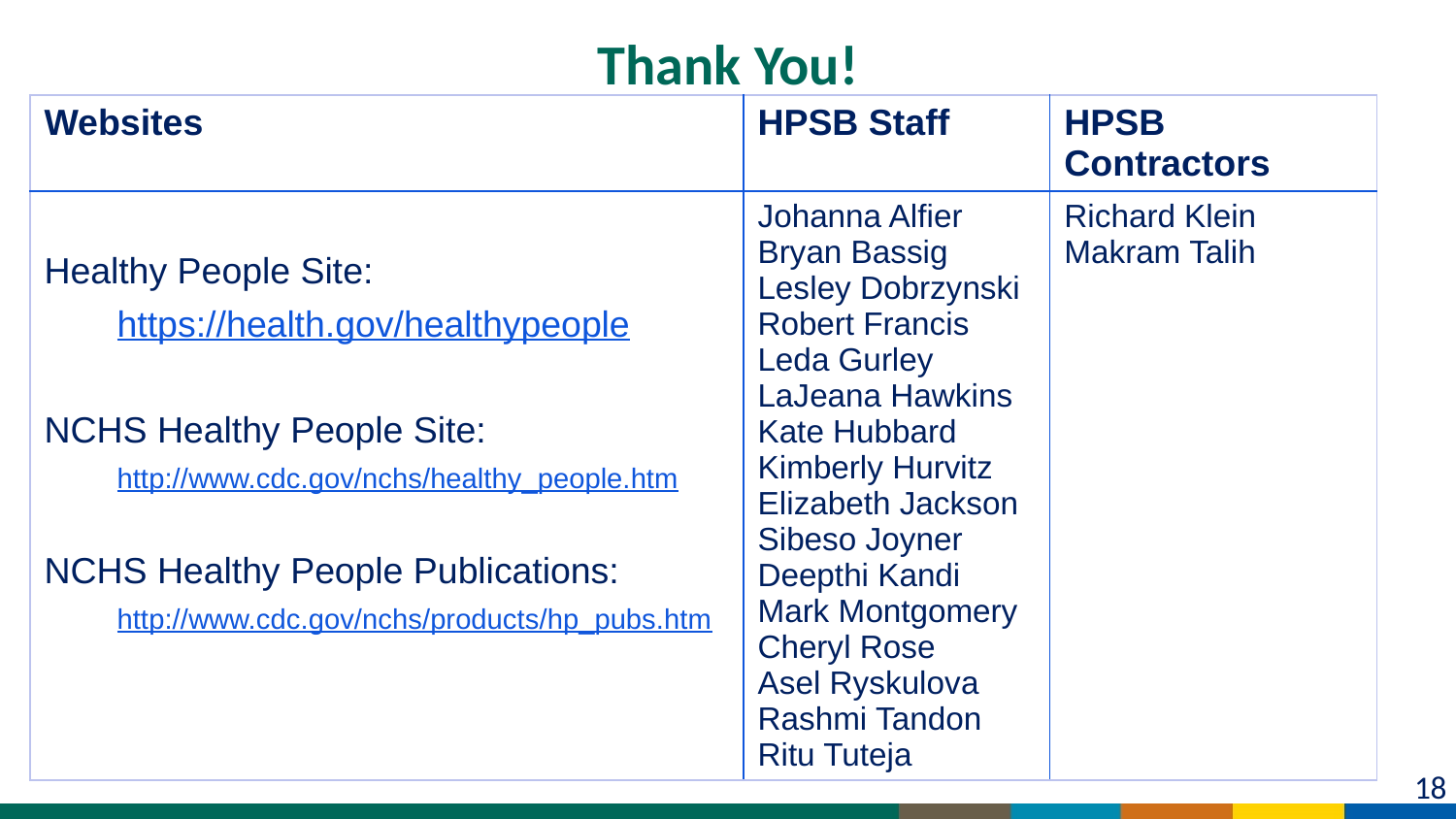

# Thank You!
| Websites | HPSB Staff | HPSB Contractors |
| --- | --- | --- |
| Healthy People Site: https://health.gov/healthypeople NCHS Healthy People Site: http://www.cdc.gov/nchs/healthy\_people.htm NCHS Healthy People Publications: http://www.cdc.gov/nchs/products/hp\_pubs.htm | Johanna Alfier Bryan Bassig Lesley Dobrzynski Robert Francis Leda Gurley LaJeana Hawkins Kate Hubbard Kimberly Hurvitz Elizabeth Jackson Sibeso Joyner Deepthi Kandi Mark Montgomery Cheryl Rose Asel Ryskulova Rashmi Tandon Ritu Tuteja | Richard Klein Makram Talih |
18